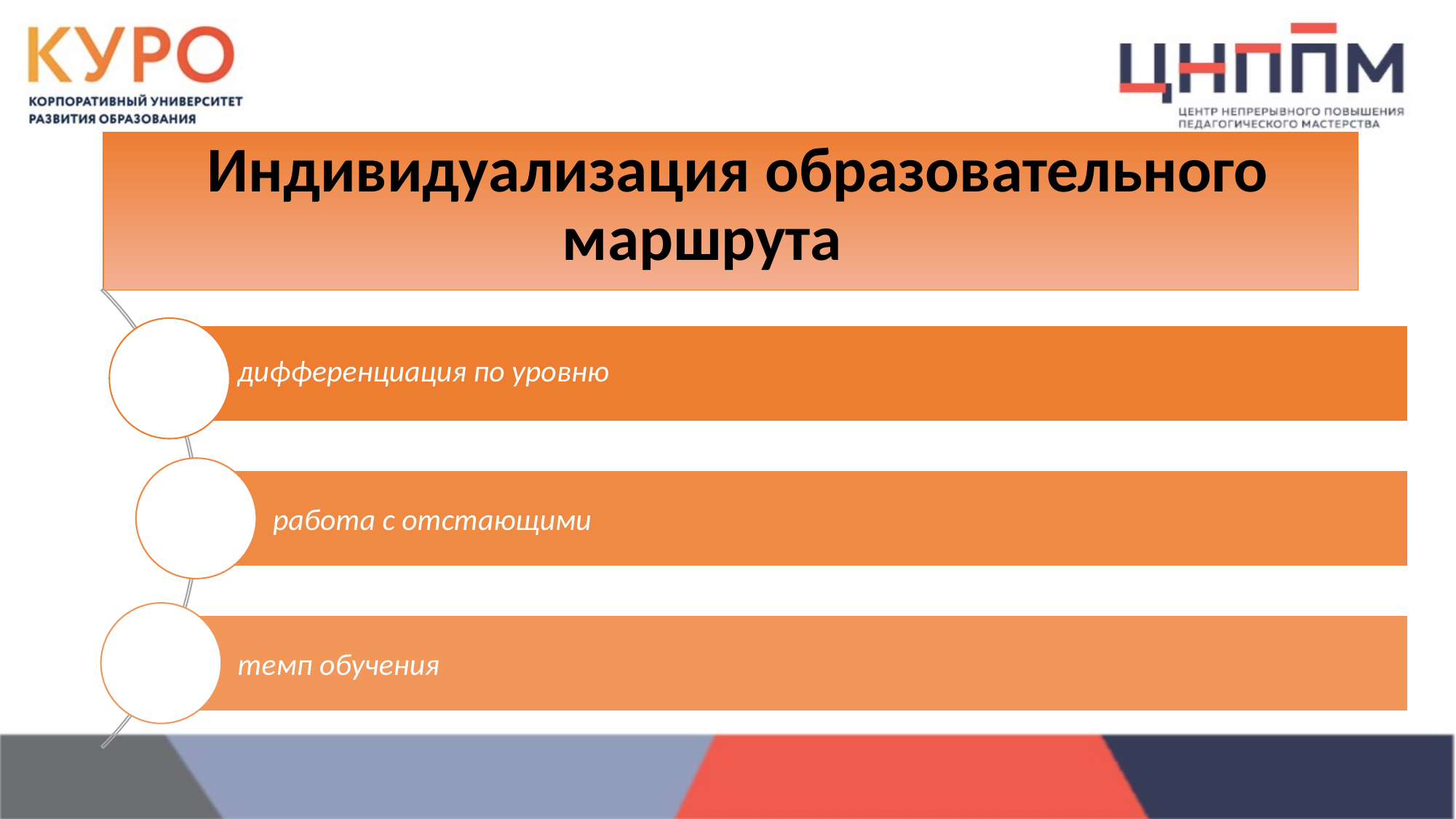

# Индивидуализация образовательного маршрута

дифференциация по уровню

работа с отстающими

темп обучения